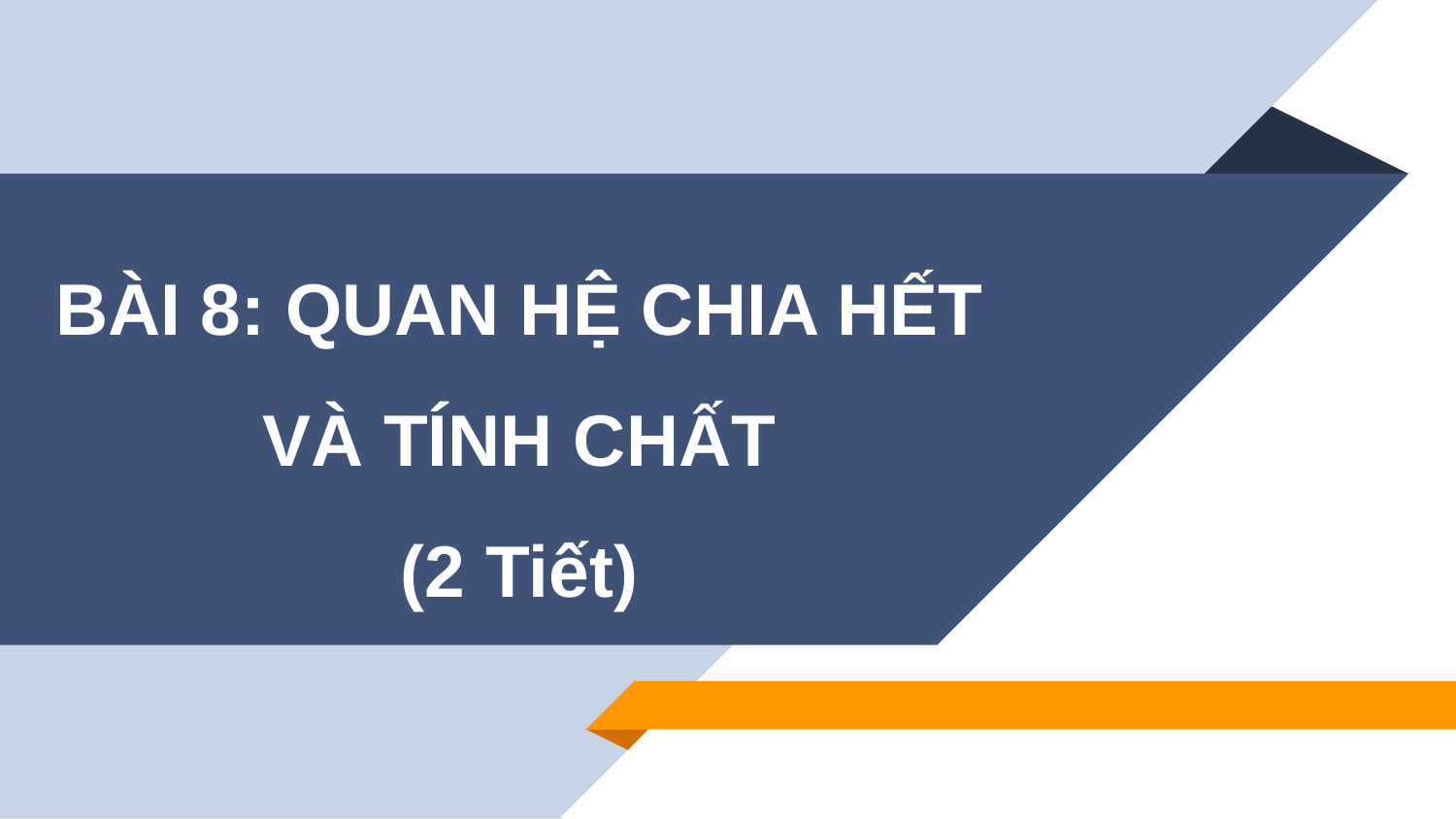

BÀI 8: QUAN HỆ CHIA HẾT VÀ TÍNH CHẤT
(2 Tiết)